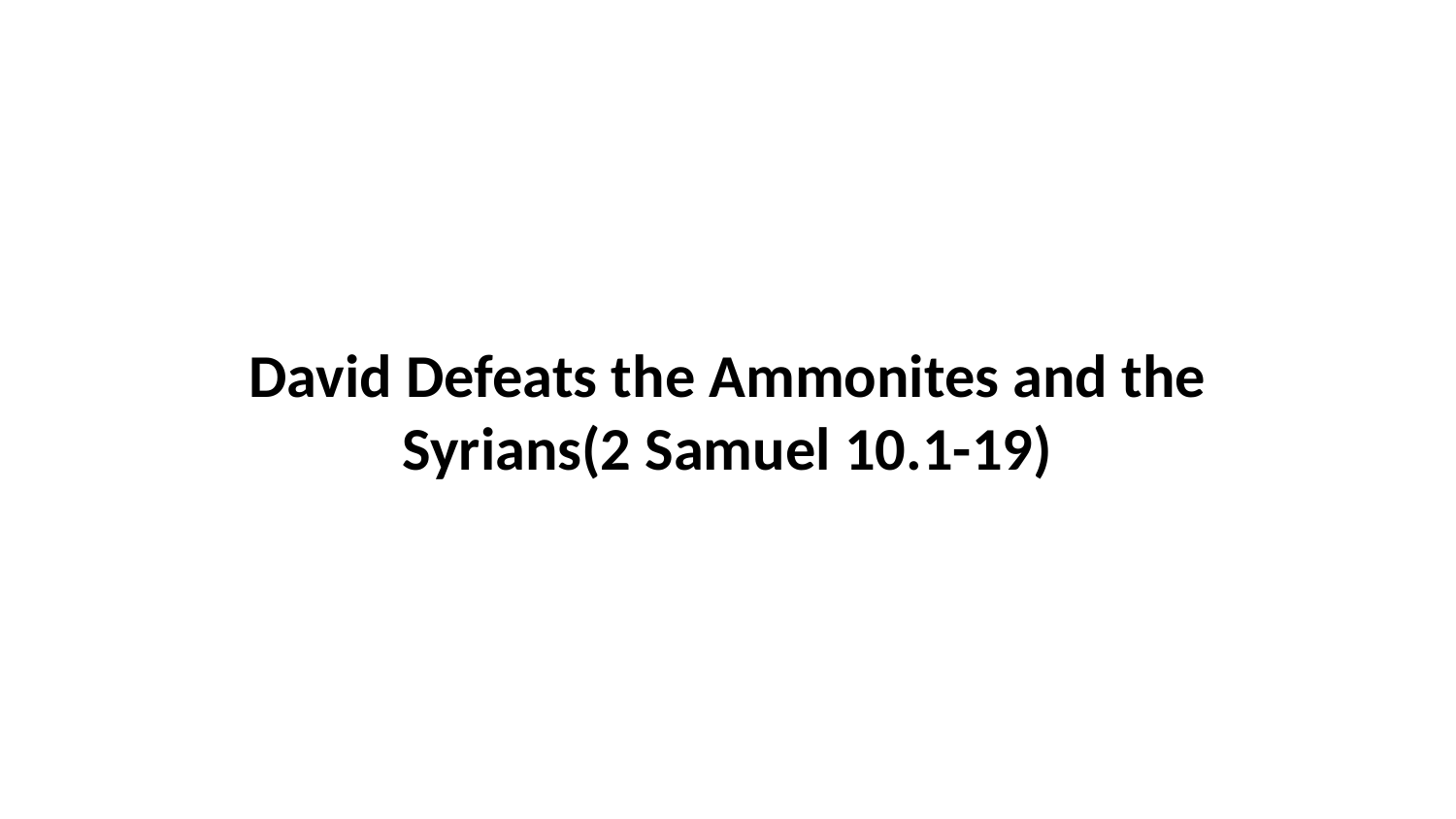

David Defeats the Ammonites and the Syrians(2 Samuel 10.1-19)